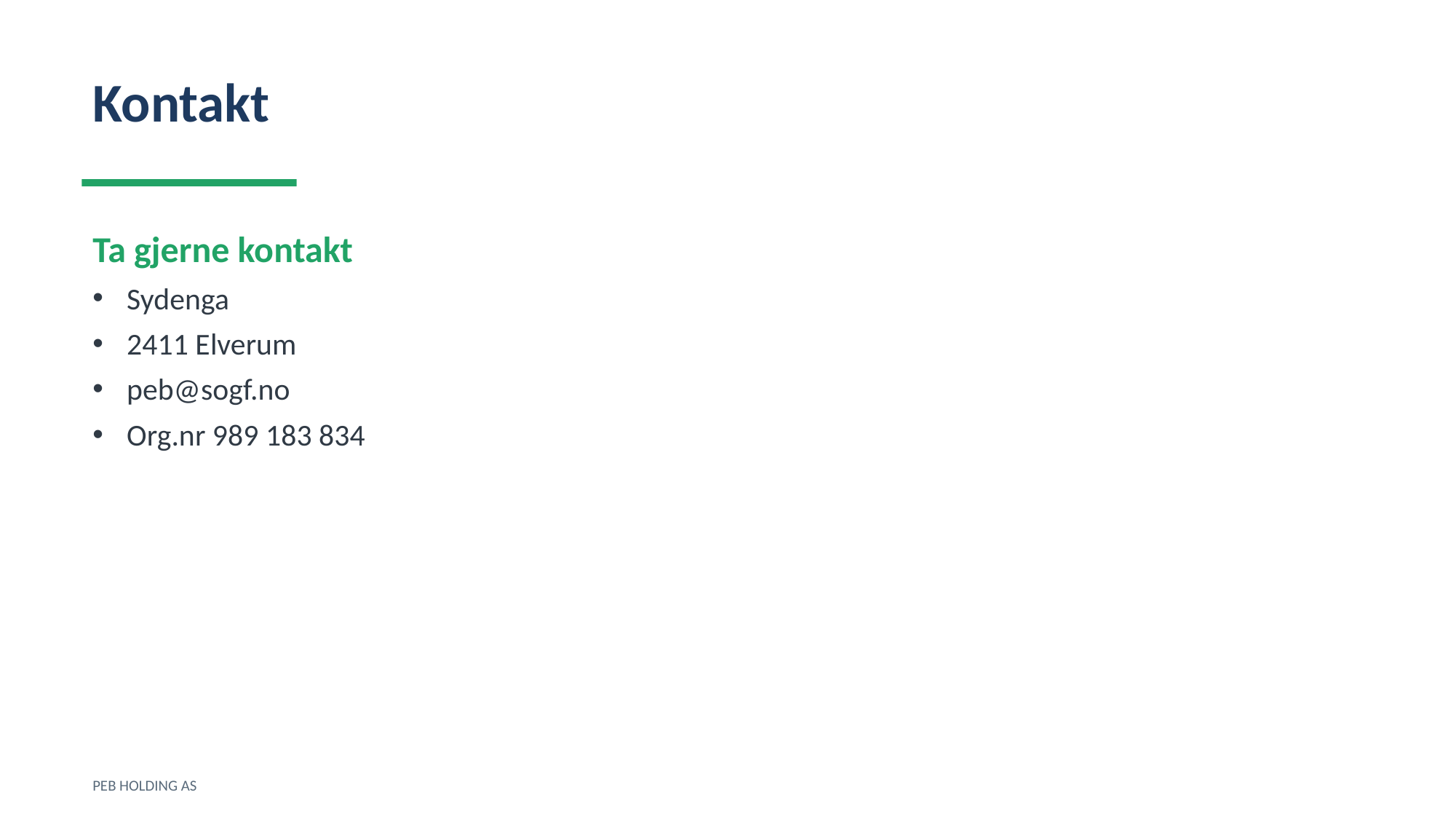

Kontakt

Ta gjerne kontakt
Sydenga
2411 Elverum
peb@sogf.no
Org.nr 989 183 834
PEB HOLDING AS